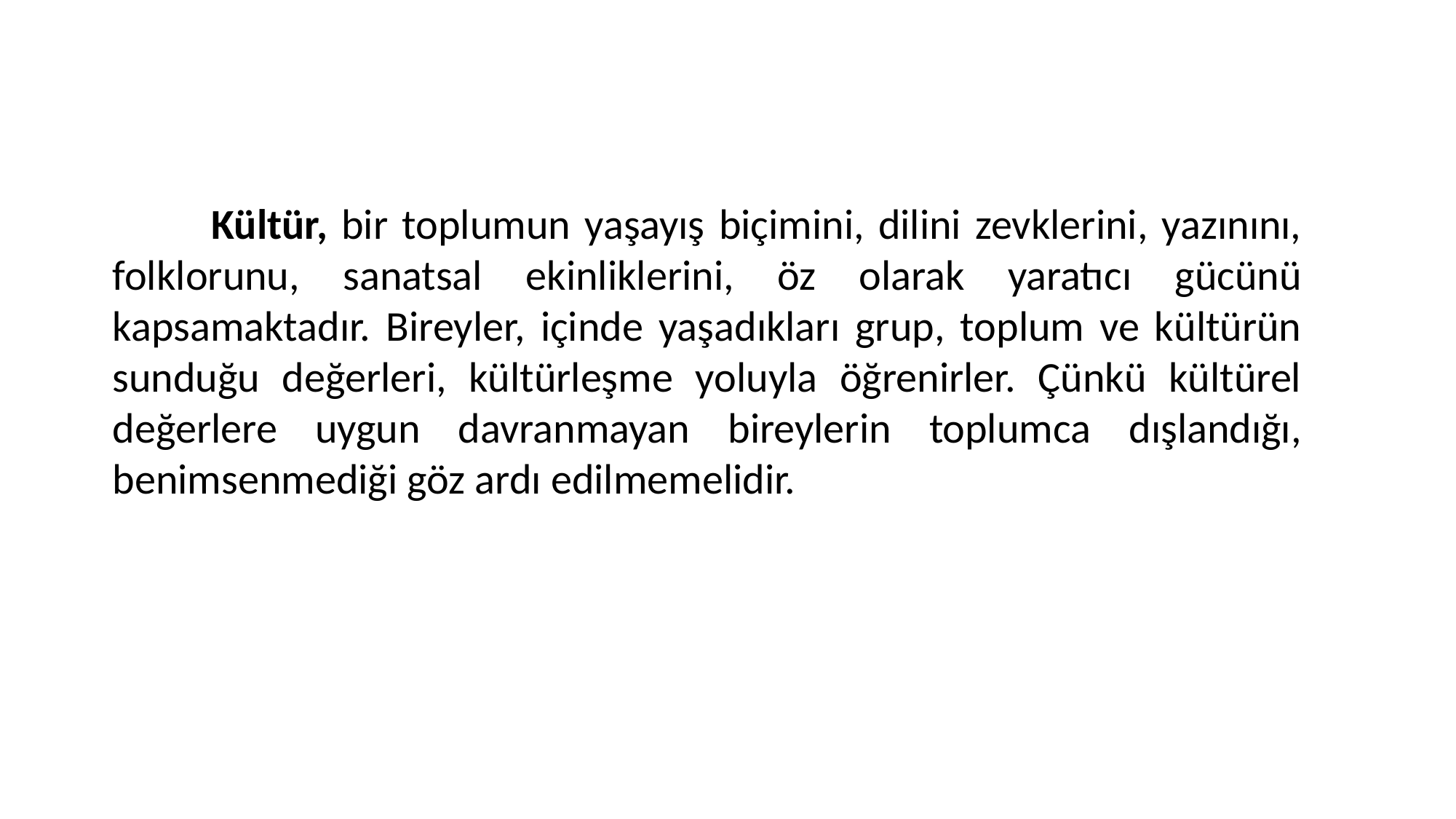

Kültür, bir toplumun yaşayış biçimini, dilini zevklerini, yazınını, folklorunu, sanatsal ekinliklerini, öz olarak yaratıcı gücünü kapsamaktadır. Bireyler, içinde yaşadıkları grup, toplum ve kültürün sunduğu değerleri, kültürleşme yoluyla öğrenirler. Çünkü kültürel değerlere uygun davranmayan bireylerin toplumca dışlandığı, benimsenmediği göz ardı edilmemelidir.